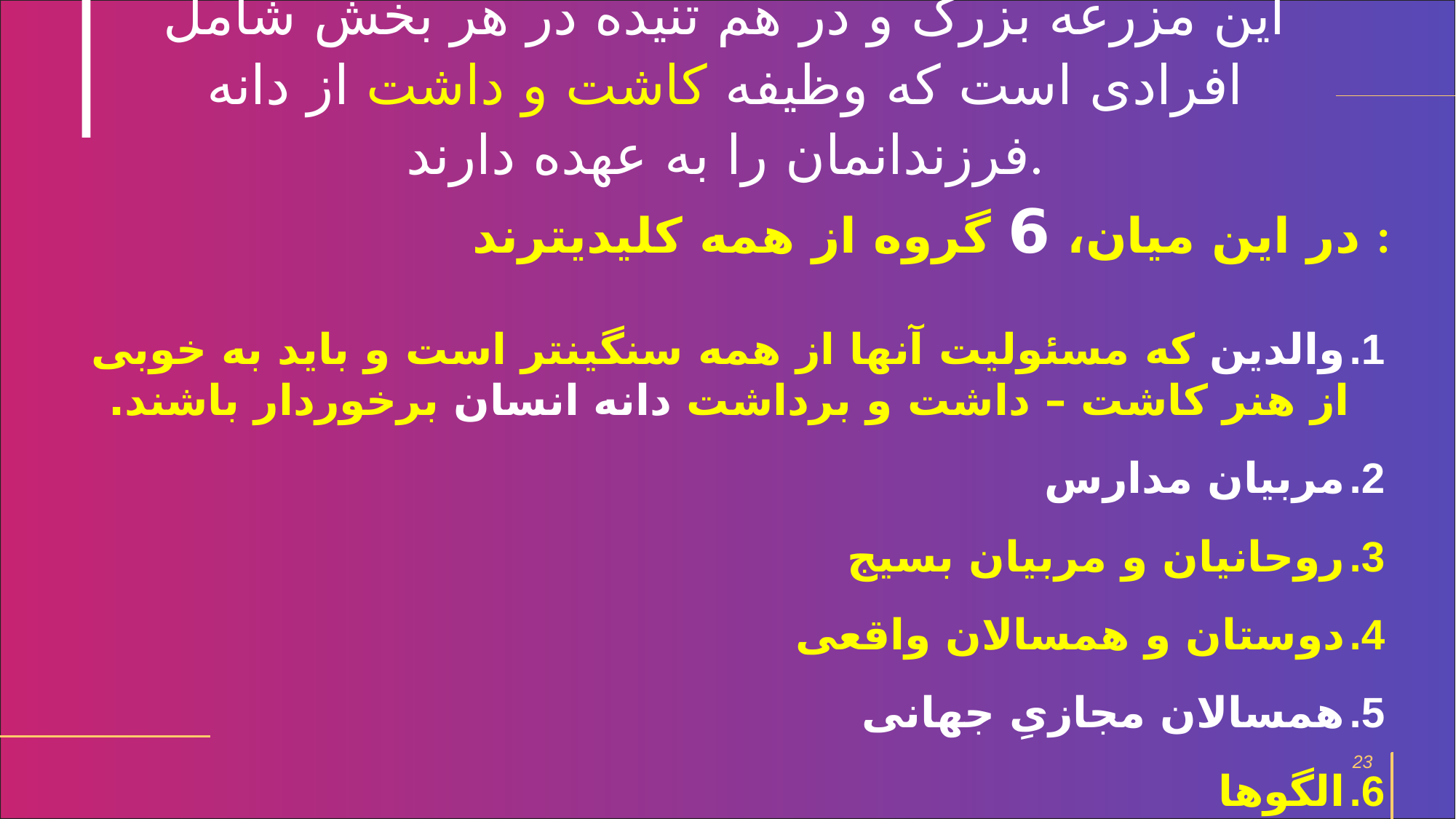

در این میان، 6 گروه از همه کلیدی­ترند :

والدین که مسئولیت آن­ها از همه سنگین­تر است و باید به خوبی از هنر کاشت – داشت و برداشت دانه انسان برخوردار باشند.
مربیان مدارس
روحانیان و مربیان بسیج
دوستان و همسالان واقعی
همسالان مجازیِ جهانی
الگوها

این مزرعه بزرگ و در هم تنیده در هر بخش شامل افرادی است که وظیفه کاشت و داشت از دانه فرزندانمان را به عهده دارند.
23